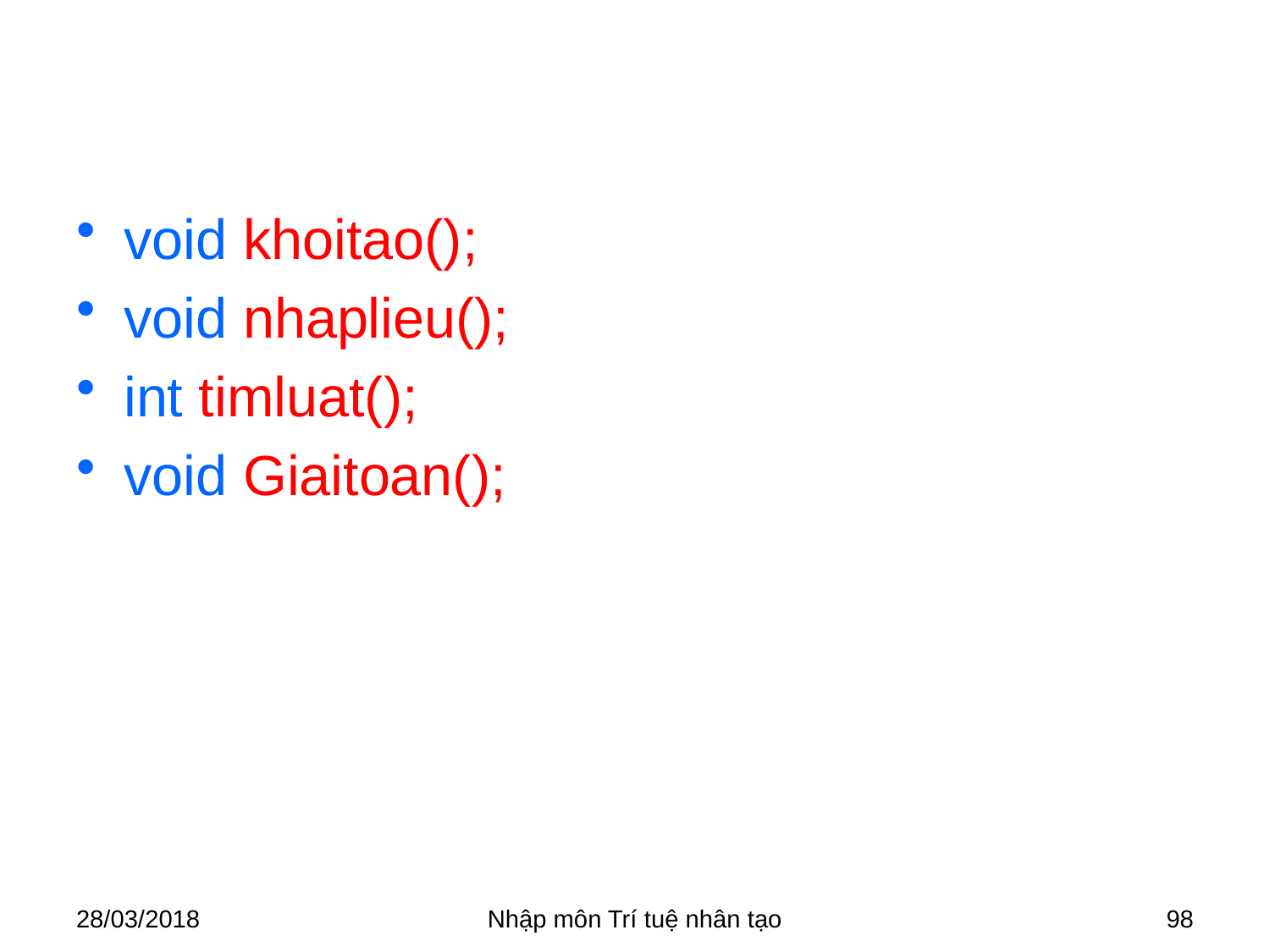

#
void khoitao();
void nhaplieu();
int timluat();
void Giaitoan();

28/03/2018

Nhập môn Trí tuệ nhân tạo

98